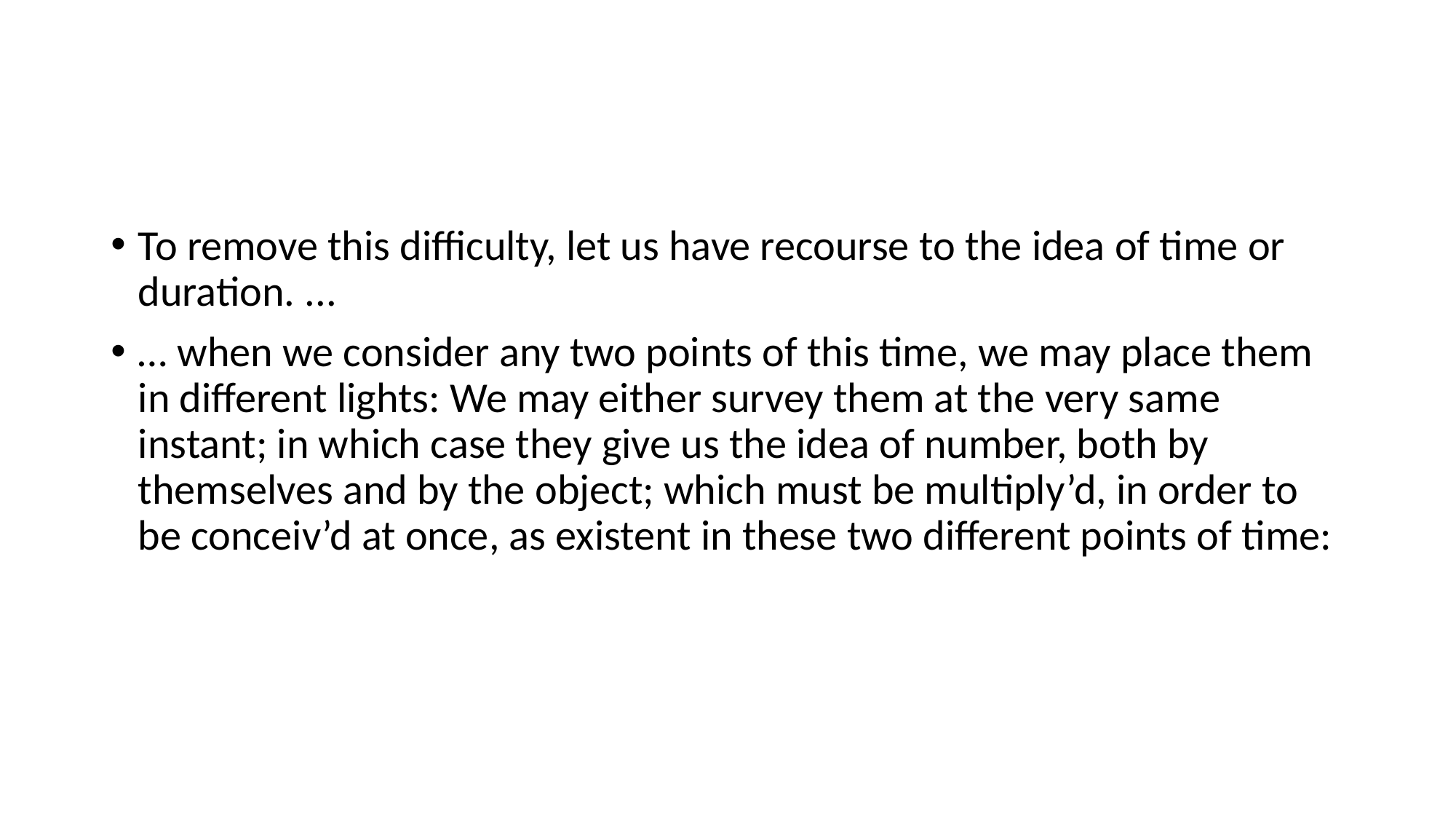

#
To remove this difficulty, let us have recourse to the idea of time or duration. ...
… when we consider any two points of this time, we may place them in different lights: We may either survey them at the very same instant; in which case they give us the idea of number, both by themselves and by the object; which must be multiply’d, in order to be conceiv’d at once, as existent in these two different points of time: